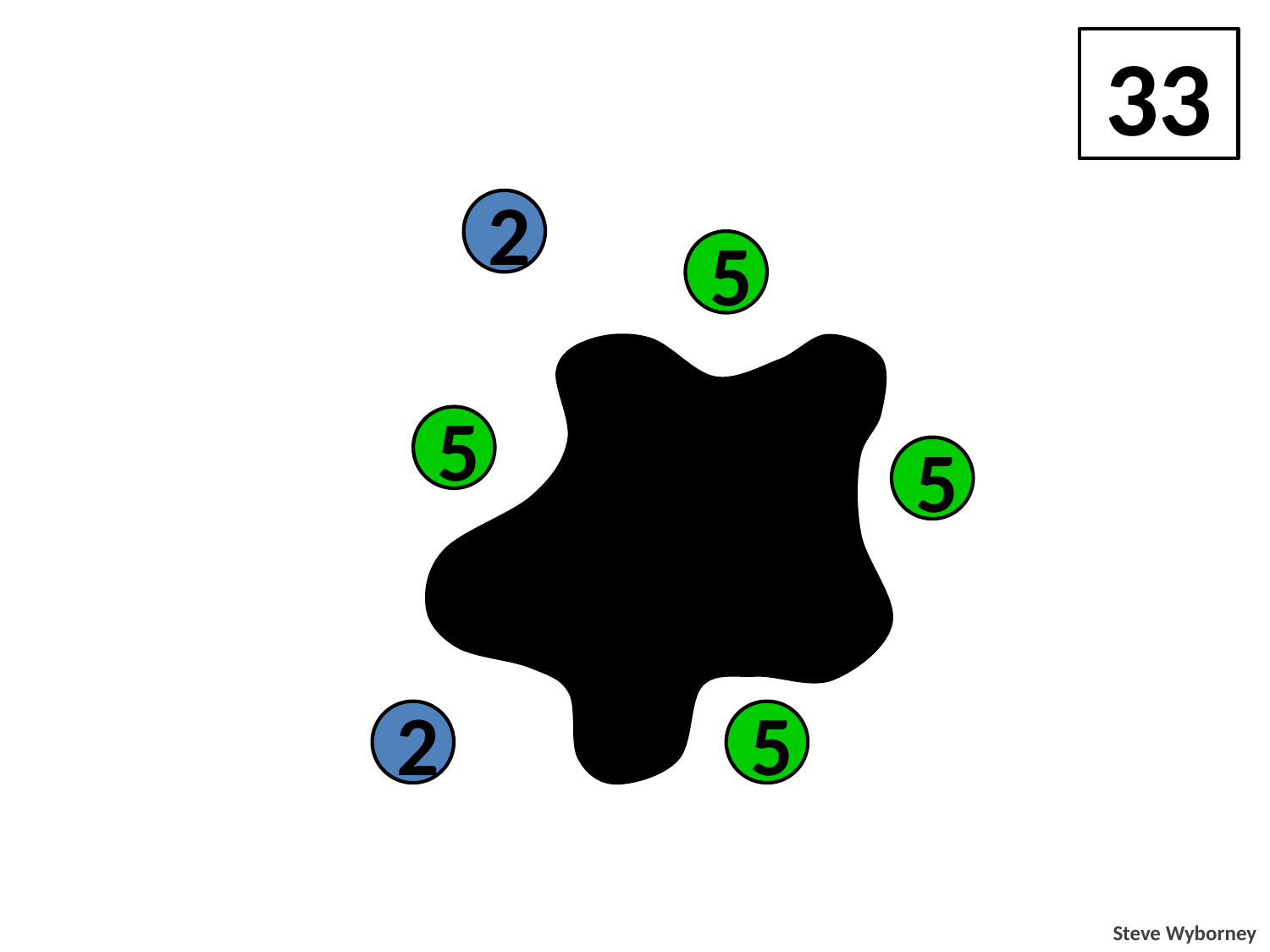

33
2
5

5
5
5
2
2
2
5
Steve Wyborney